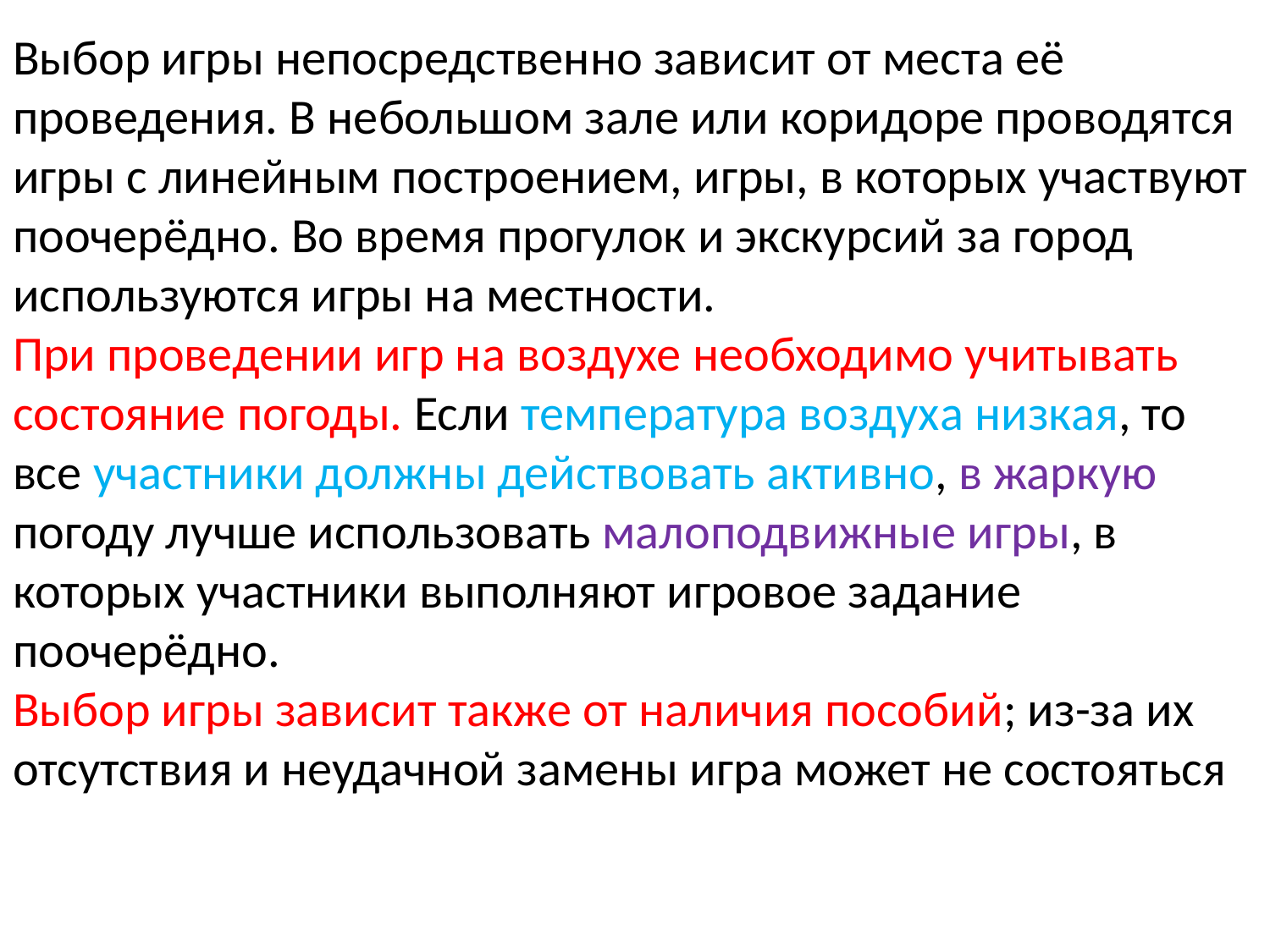

Выбор игры непосредственно зависит от места её проведения. В небольшом зале или коридоре проводятся игры с линейным построением, игры, в которых участвуют поочерёдно. Во время прогулок и экскурсий за город используются игры на местности.
При проведении игр на воздухе необходимо учитывать состояние погоды. Если температура воздуха низкая, то все участники должны действовать активно, в жаркую погоду лучше использовать малоподвижные игры, в которых участники выполняют игровое задание поочерёдно.
Выбор игры зависит также от наличия пособий; из-за их отсутствия и неудачной замены игра может не состояться